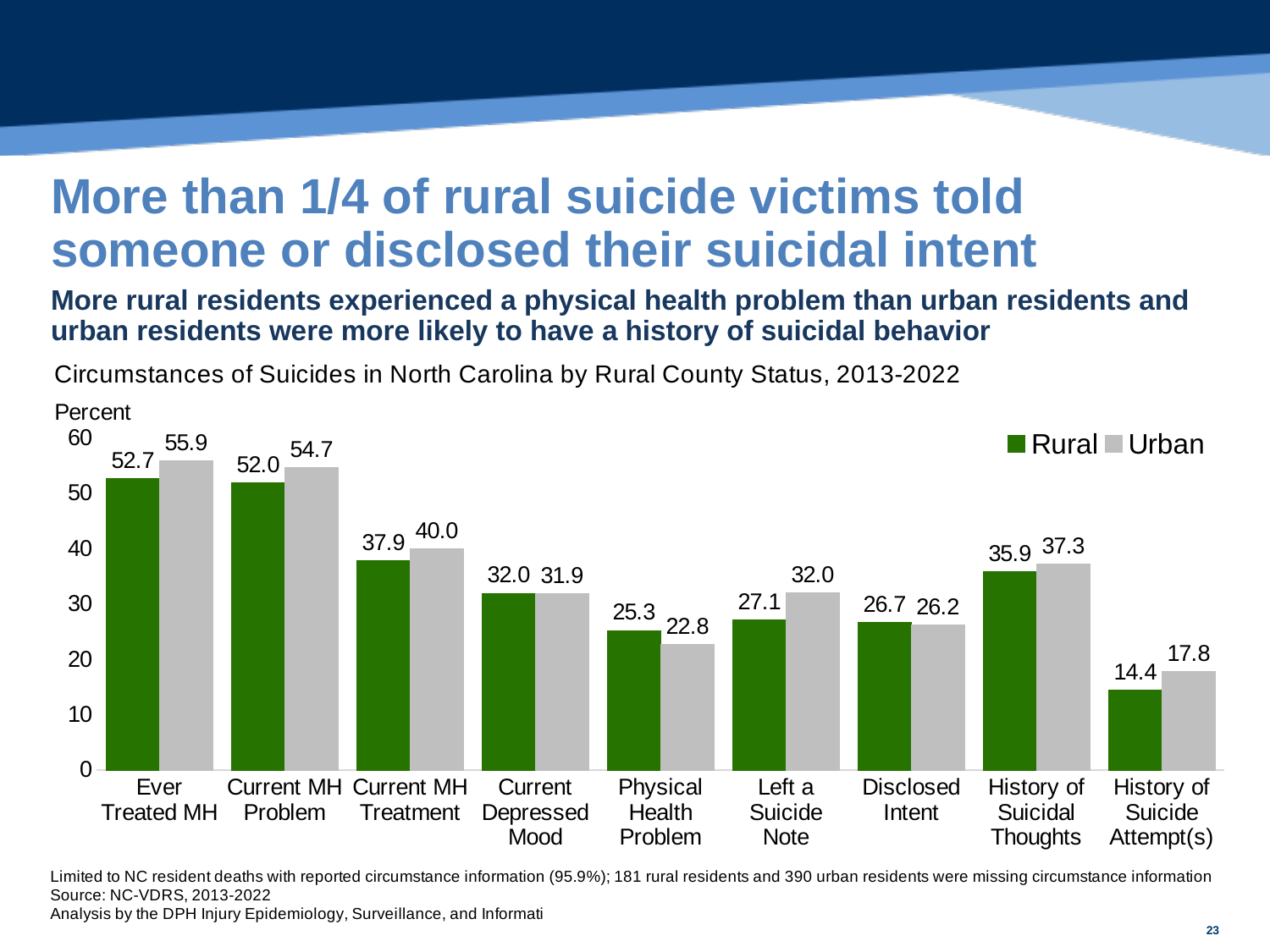

# More than 1/4 of rural suicide victims told someone or disclosed their suicidal intent
More rural residents experienced a physical health problem than urban residents and urban residents were more likely to have a history of suicidal behavior

### Chart

| Category | Rural | Urban |
|---|---|---|
| Ever Treated MH | 52.69 | 55.89 |
| Current MH Problem | 52.02 | 54.7 |
| Current MH Treatment | 37.9 | 40.04 |
| Current Depressed Mood | 31.99 | 31.87 |
| Physical Health Problem | 25.25 | 22.77 |
| Left a Suicide Note | 27.14 | 32.04 |
| Disclosed Intent | 26.7 | 26.24 |
| History of Suicidal Thoughts | 35.86 | 37.31 |
| History of Suicide Attempt(s) | 14.42 | 17.81 |
23